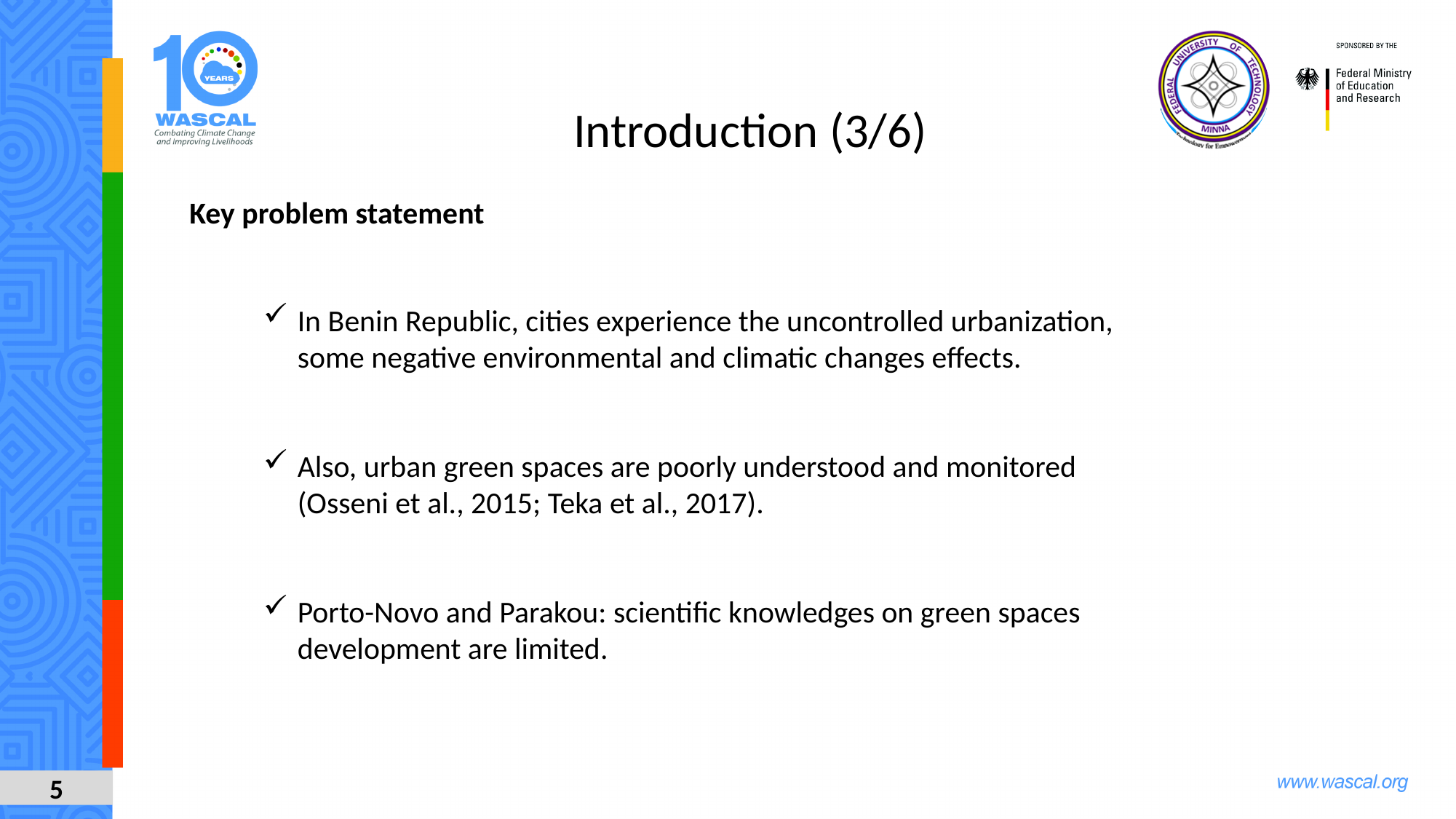

Introduction (3/6)
Key problem statement
In Benin Republic, cities experience the uncontrolled urbanization, some negative environmental and climatic changes effects.

Also, urban green spaces are poorly understood and monitored (Osseni et al., 2015; Teka et al., 2017).

Porto-Novo and Parakou: scientific knowledges on green spaces development are limited.

5